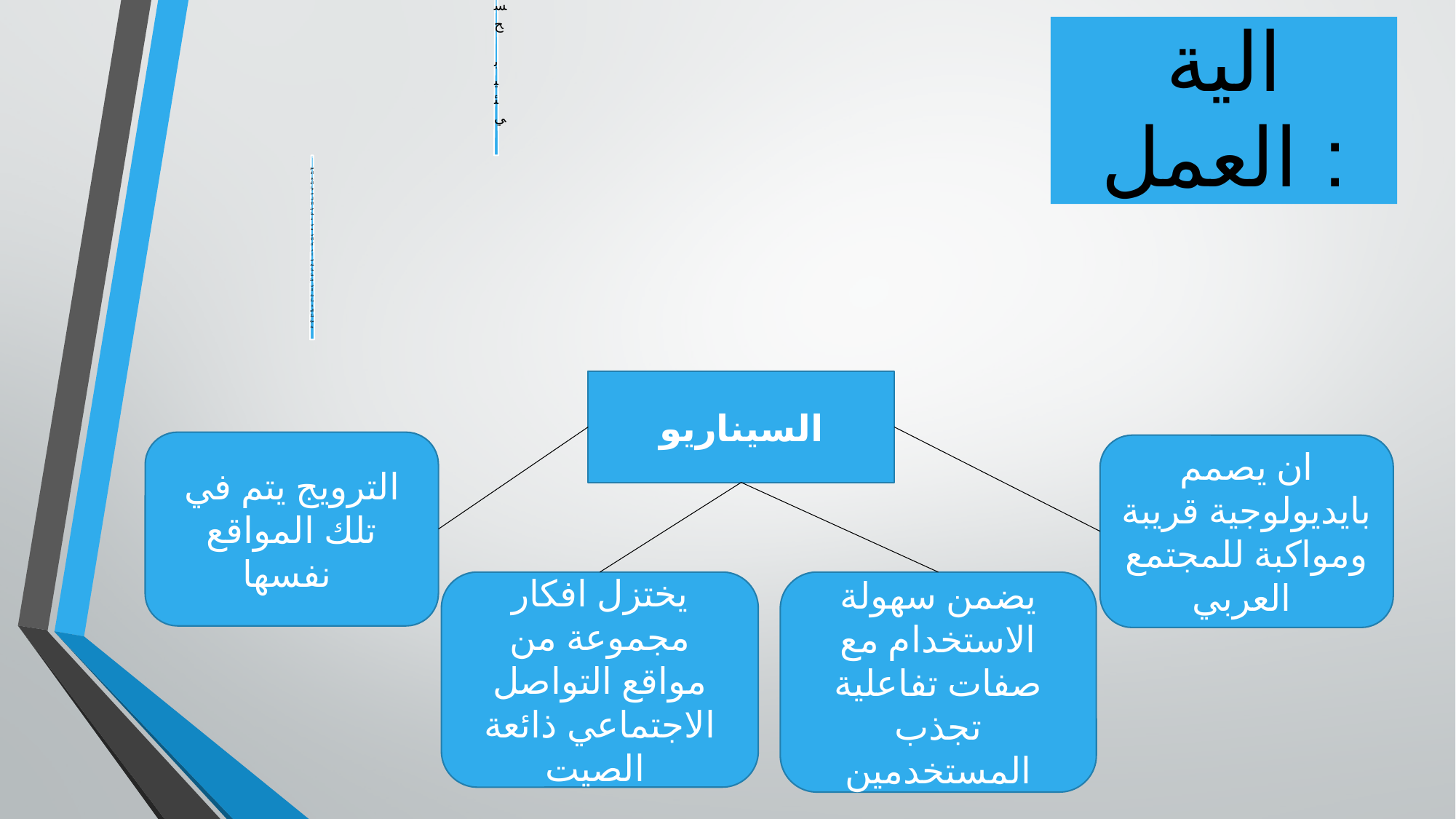

السيناريو
الترويج يتم في تلك المواقع نفسها
ان يصمم بايديولوجية قريبة ومواكبة للمجتمع العربي
يضمن سهولة الاستخدام مع صفات تفاعلية تجذب المستخدمين
يختزل افكار مجموعة من مواقع التواصل الاجتماعي ذائعة الصيت